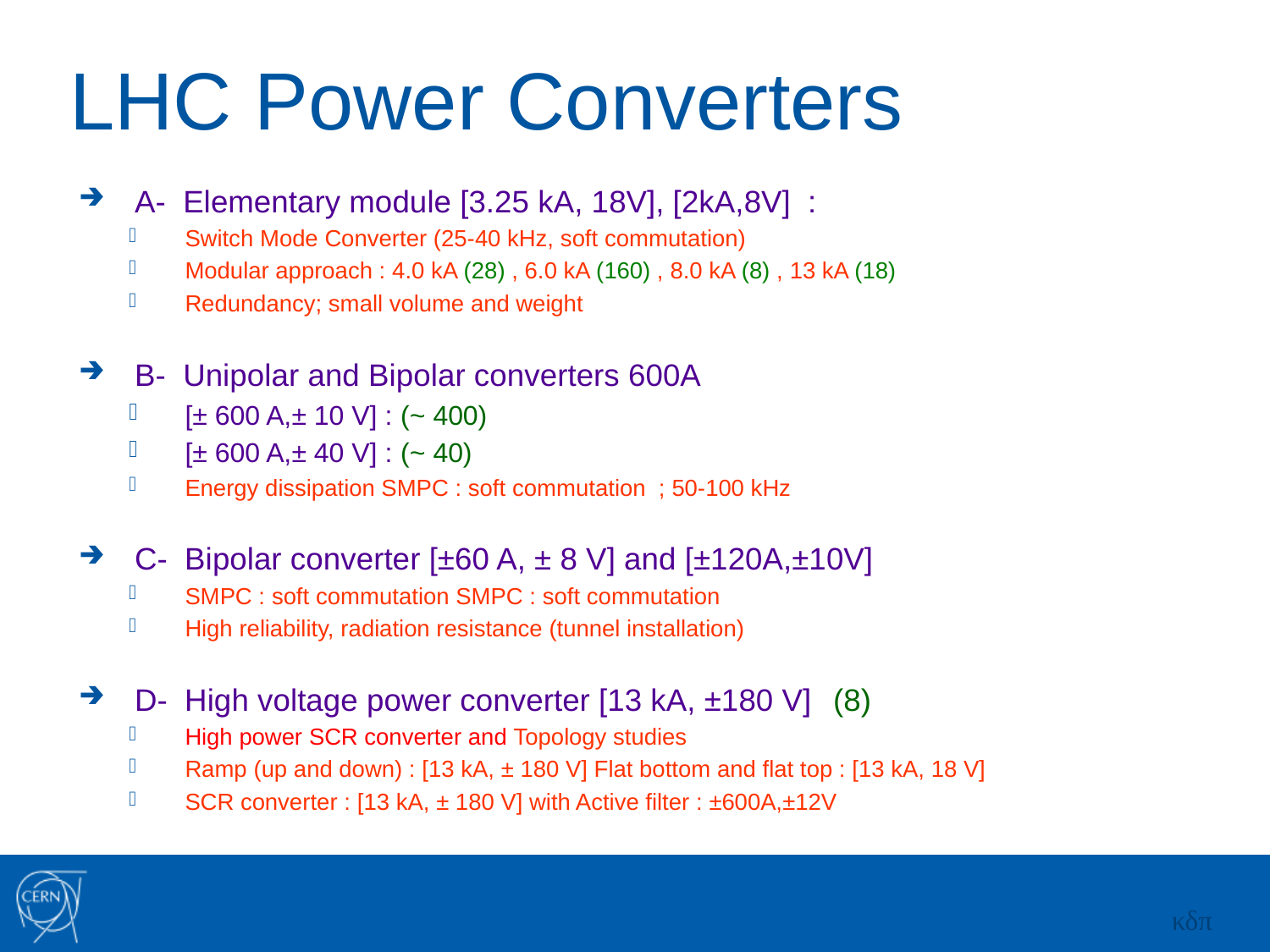

# LHC Power Converters
A-  Elementary module [3.25 kA, 18V], [2kA,8V]  :
Switch Mode Converter (25-40 kHz, soft commutation)
Modular approach : 4.0 kA (28) , 6.0 kA (160) , 8.0 kA (8) , 13 kA (18)
Redundancy; small volume and weight

B-  Unipolar and Bipolar converters 600A
[± 600 A,± 10 V] : (~ 400)
[± 600 A,± 40 V] : (~ 40)
Energy dissipation SMPC : soft commutation  ; 50-100 kHz

C-  Bipolar converter [±60 A, ± 8 V] and [±120A,±10V]
SMPC : soft commutation SMPC : soft commutation
High reliability, radiation resistance (tunnel installation)

D-  High voltage power converter [13 kA, ±180 V] 	(8)
High power SCR converter and Topology studies
Ramp (up and down) : [13 kA, ± 180 V] Flat bottom and flat top : [13 kA, 18 V]
SCR converter : [13 kA, ± 180 V] with Active filter : ±600A,±12V